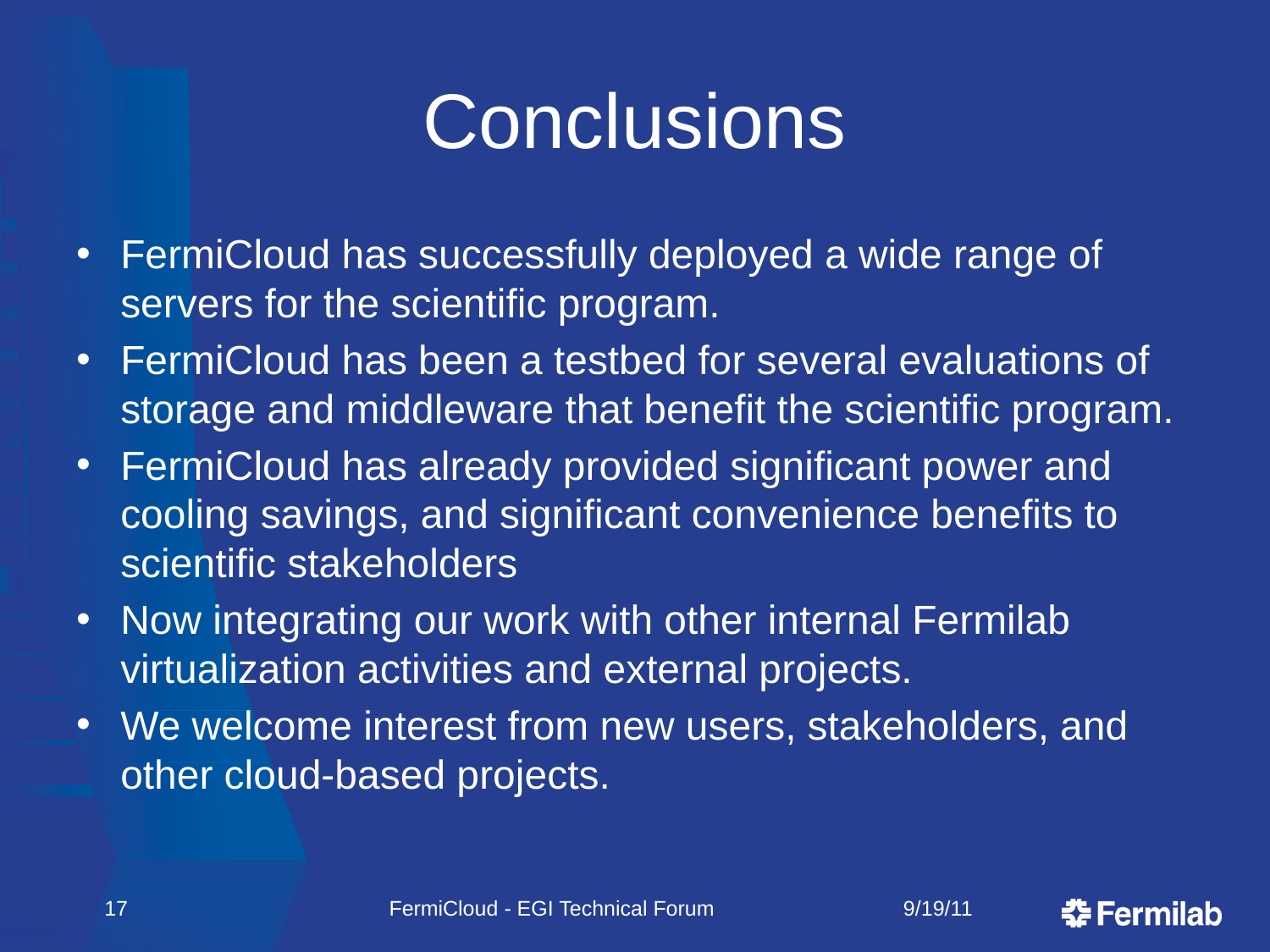

# Conclusions
FermiCloud has successfully deployed a wide range of servers for the scientific program.
FermiCloud has been a testbed for several evaluations of storage and middleware that benefit the scientific program.
FermiCloud has already provided significant power and cooling savings, and significant convenience benefits to scientific stakeholders
Now integrating our work with other internal Fermilab virtualization activities and external projects.
We welcome interest from new users, stakeholders, and other cloud-based projects.

17
FermiCloud - EGI Technical Forum
9/19/11